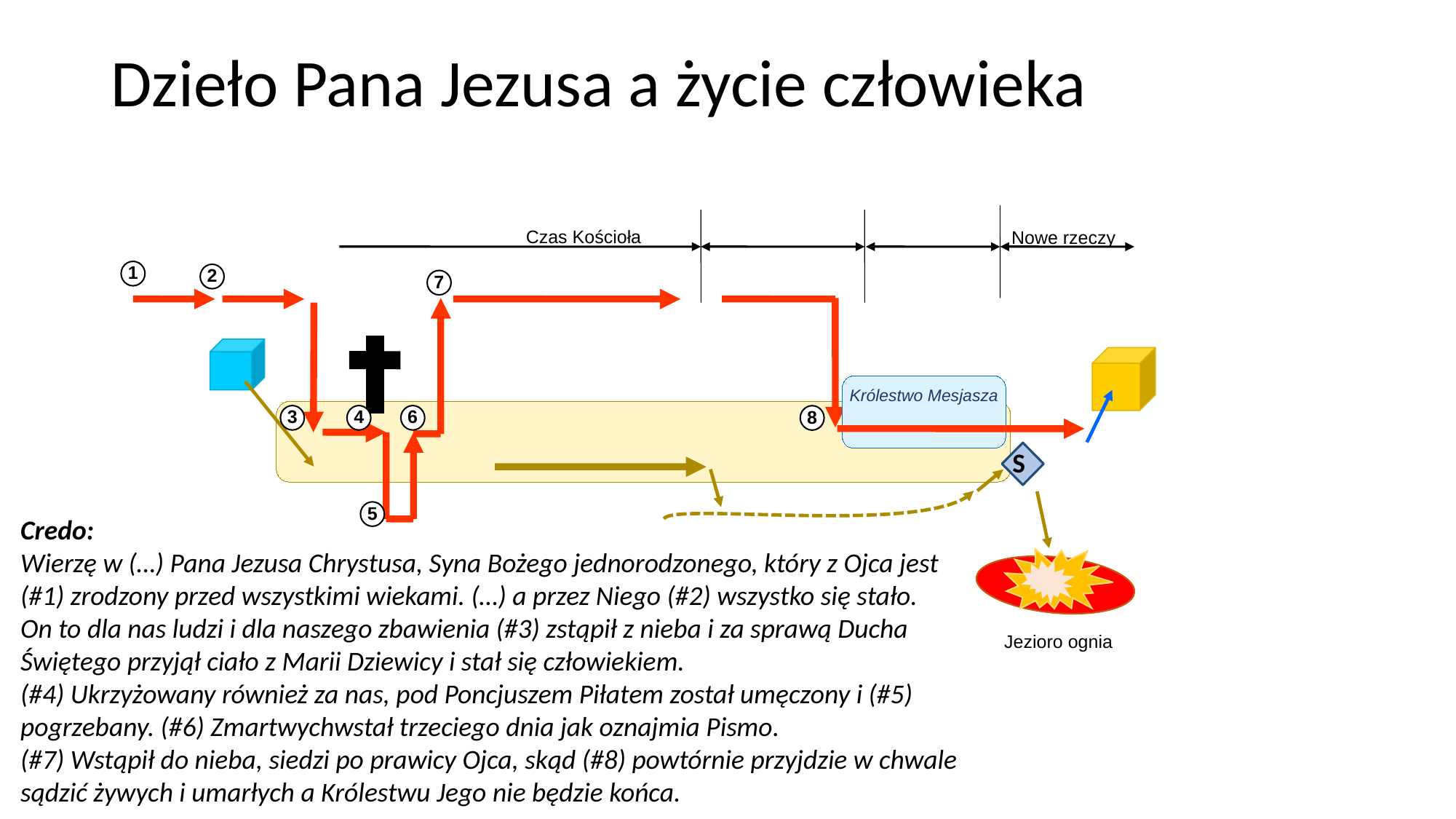

# Dzieło Pana Jezusa a życie człowieka

Czas Kościoła
Nowe rzeczy

1
2
7

Królestwo Mesjasza

4
3
6
8

S

5
Credo:
Wierzę w (…) Pana Jezusa Chrystusa, Syna Bożego jednorodzonego, który z Ojca jest (#1) zrodzony przed wszystkimi wiekami. (…) a przez Niego (#2) wszystko się stało.
On to dla nas ludzi i dla naszego zbawienia (#3) zstąpił z nieba i za sprawą Ducha Świętego przyjął ciało z Marii Dziewicy i stał się człowiekiem.
(#4) Ukrzyżowany również za nas, pod Poncjuszem Piłatem został umęczony i (#5) pogrzebany. (#6) Zmartwychwstał trzeciego dnia jak oznajmia Pismo.
(#7) Wstąpił do nieba, siedzi po prawicy Ojca, skąd (#8) powtórnie przyjdzie w chwale sądzić żywych i umarłych a Królestwu Jego nie będzie końca.

Jezioro ognia